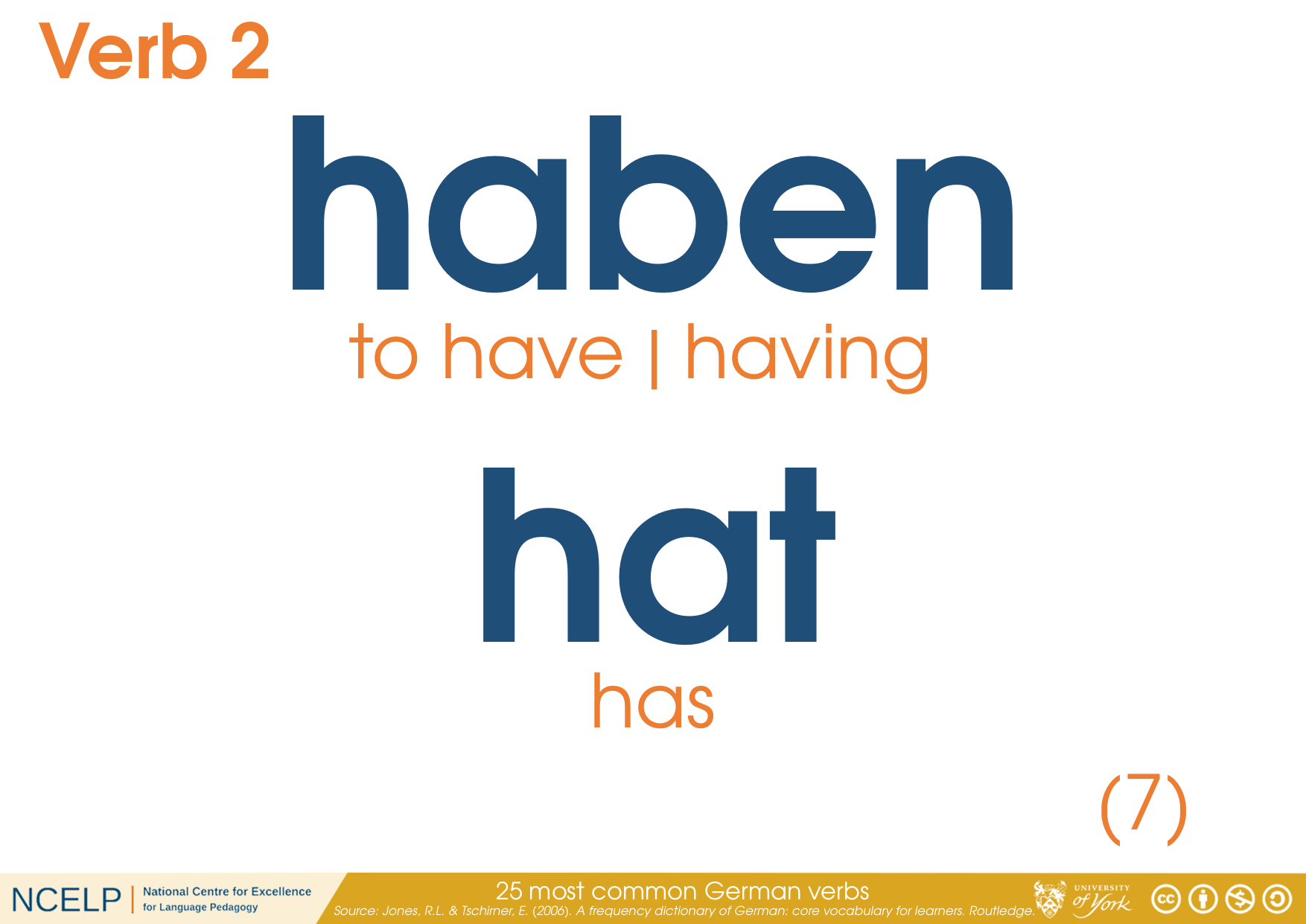

Verb 2
haben
to have | having
hat
has
(7)
25 most common German verbs
Source: Jones, R.L. & Tschirner, E. (2006). A frequency dictionary of German: core vocabulary for learners. Routledge.